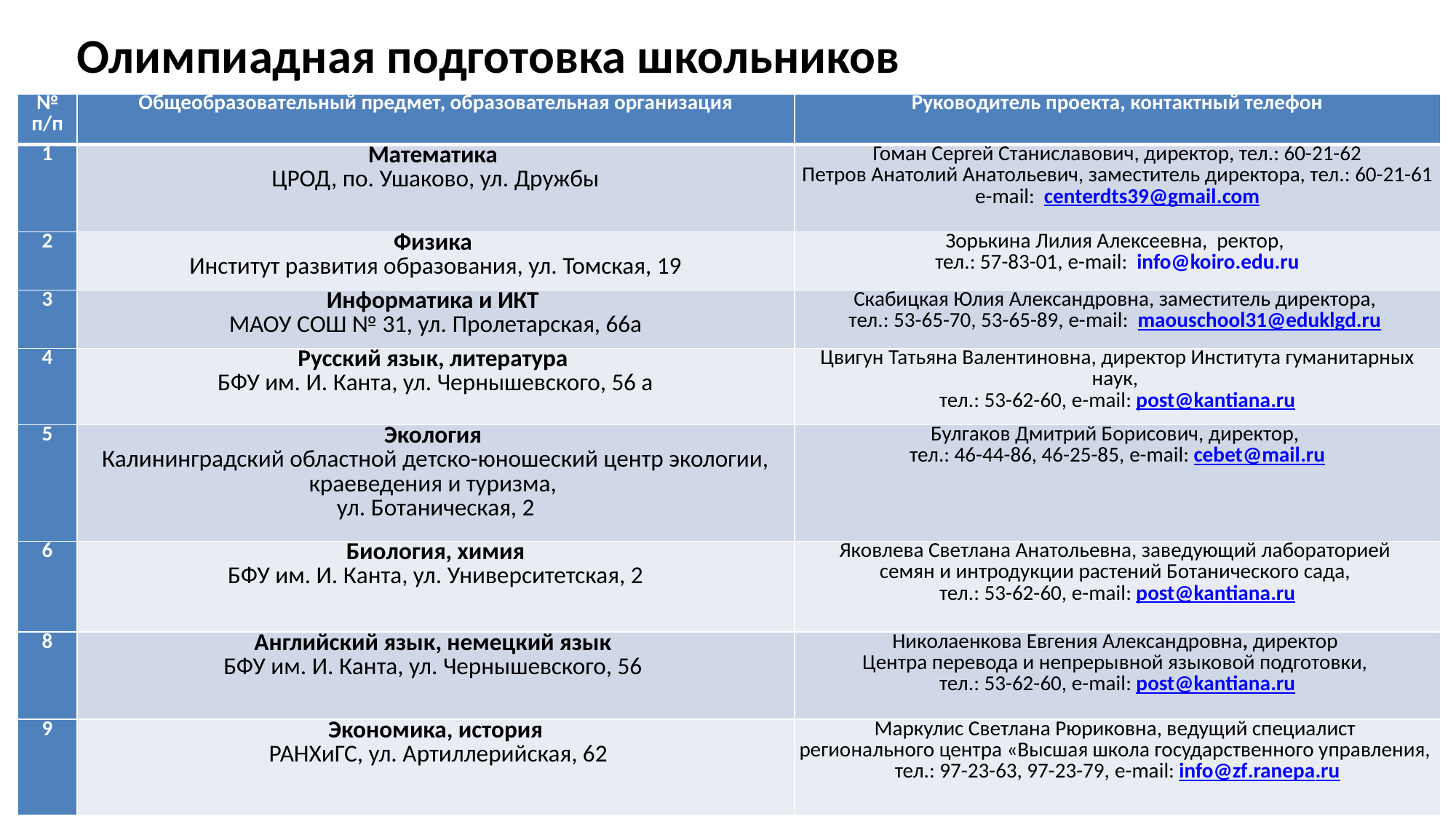

# Олимпиадная подготовка школьников
| № п/п | Общеобразовательный предмет, образовательная организация | Руководитель проекта, контактный телефон |
| --- | --- | --- |
| 1 | Математика ЦРОД, по. Ушаково, ул. Дружбы | Гоман Сергей Станиславович, директор, тел.: 60-21-62 Петров Анатолий Анатольевич, заместитель директора, тел.: 60-21-61 e-mail: centerdts39@gmail.com |
| 2 | Физика Институт развития образования, ул. Томская, 19 | Зорькина Лилия Алексеевна, ректор, тел.: 57-83-01, e-mail: info@koiro.edu.ru |
| 3 | Информатика и ИКТ МАОУ СОШ № 31, ул. Пролетарская, 66а | Скабицкая Юлия Александровна, заместитель директора, тел.: 53-65-70, 53-65-89, e-mail: maouschool31@eduklgd.ru |
| 4 | Русский язык, литература БФУ им. И. Канта, ул. Чернышевского, 56 а | Цвигун Татьяна Валентиновна, директор Института гуманитарных наук, тел.: 53-62-60, e-mail: post@kantiana.ru |
| 5 | Экология Калининградский областной детско-юношеский центр экологии, краеведения и туризма, ул. Ботаническая, 2 | Булгаков Дмитрий Борисович, директор, тел.: 46-44-86, 46-25-85, e-mail: cebet@mail.ru |
| 6 | Биология, химия БФУ им. И. Канта, ул. Университетская, 2 | Яковлева Светлана Анатольевна, заведующий лабораторией семян и интродукции растений Ботанического сада, тел.: 53-62-60, e-mail: post@kantiana.ru |
| 8 | Английский язык, немецкий язык БФУ им. И. Канта, ул. Чернышевского, 56 | Николаенкова Евгения Александровна, директор Центра перевода и непрерывной языковой подготовки, тел.: 53-62-60, e-mail: post@kantiana.ru |
| 9 | Экономика, история РАНХиГС, ул. Артиллерийская, 62 | Маркулис Светлана Рюриковна, ведущий специалист регионального центра «Высшая школа государственного управления, тел.: 97-23-63, 97-23-79, e-mail: info@zf.ranepa.ru |